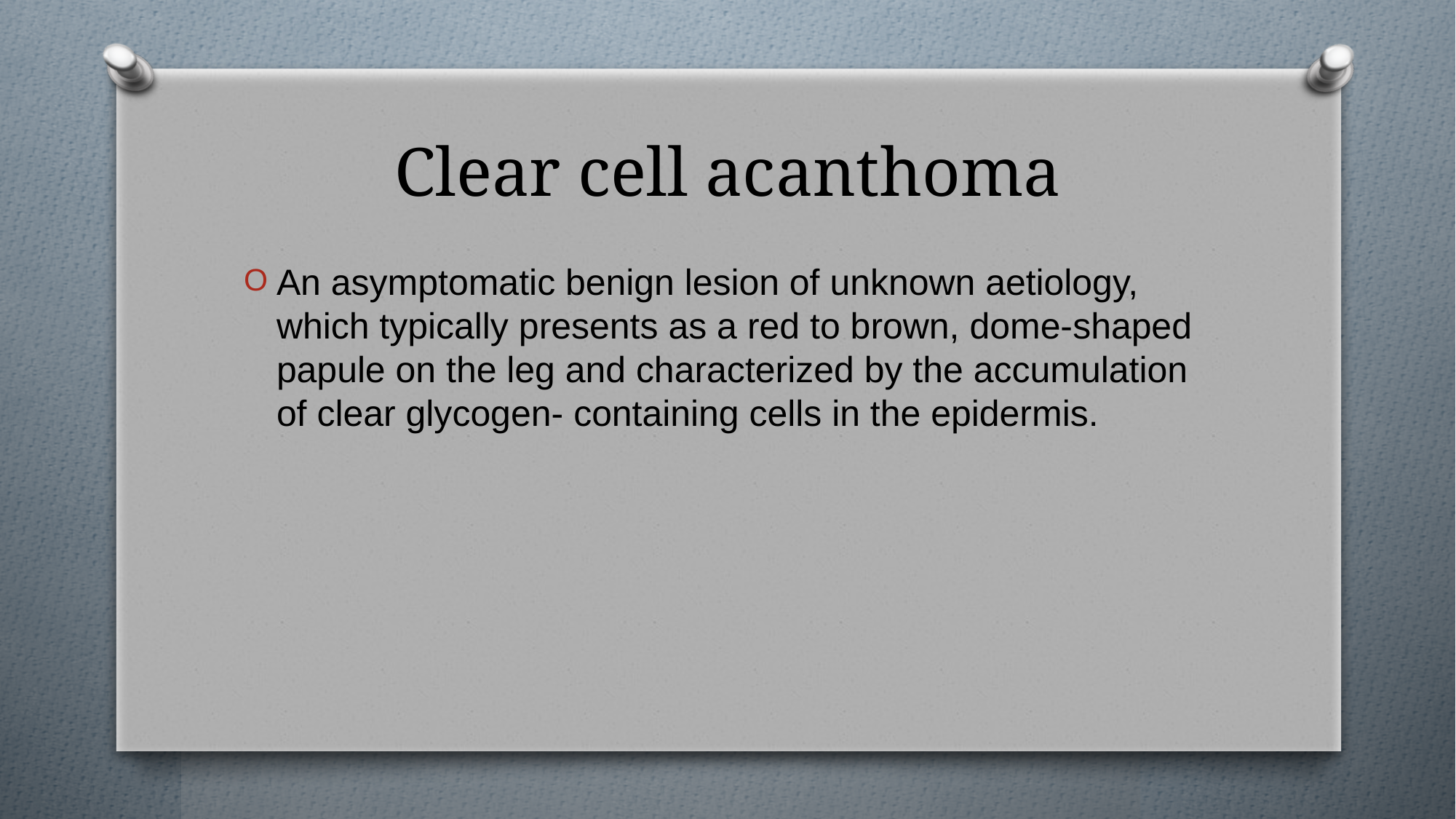

# Clear cell acanthoma
An asymptomatic benign lesion of unknown aetiology, which typically presents as a red to brown, dome‐shaped papule on the leg and characterized by the accumulation of clear glycogen‐ containing cells in the epidermis.